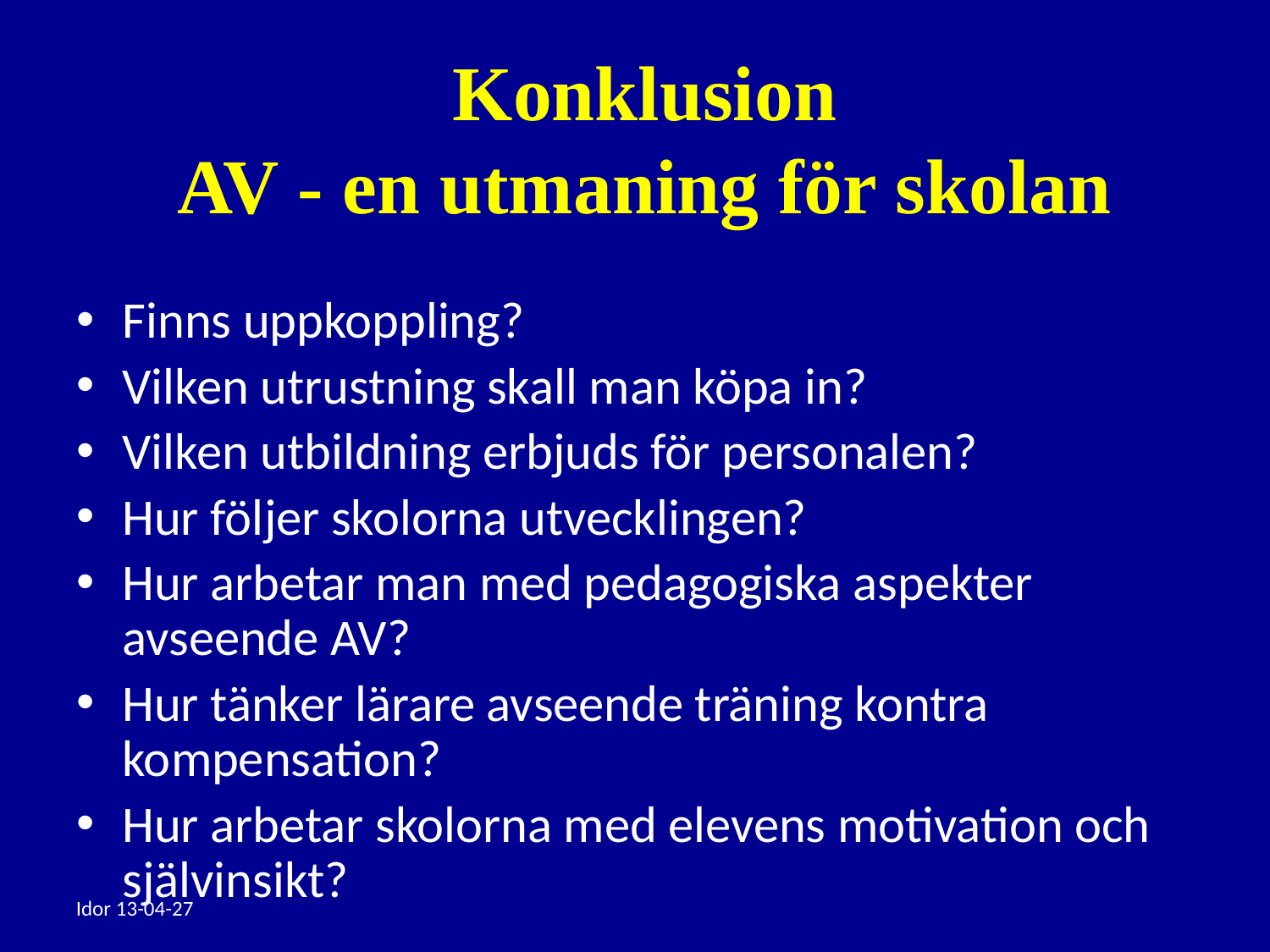

Konklusion
AV - en utmaning för skolan
Finns uppkoppling?
Vilken utrustning skall man köpa in?
Vilken utbildning erbjuds för personalen?
Hur följer skolorna utvecklingen?
Hur arbetar man med pedagogiska aspekter avseende AV?
Hur tänker lärare avseende träning kontra kompensation?
Hur arbetar skolorna med elevens motivation och självinsikt?
Idor 13-04-27